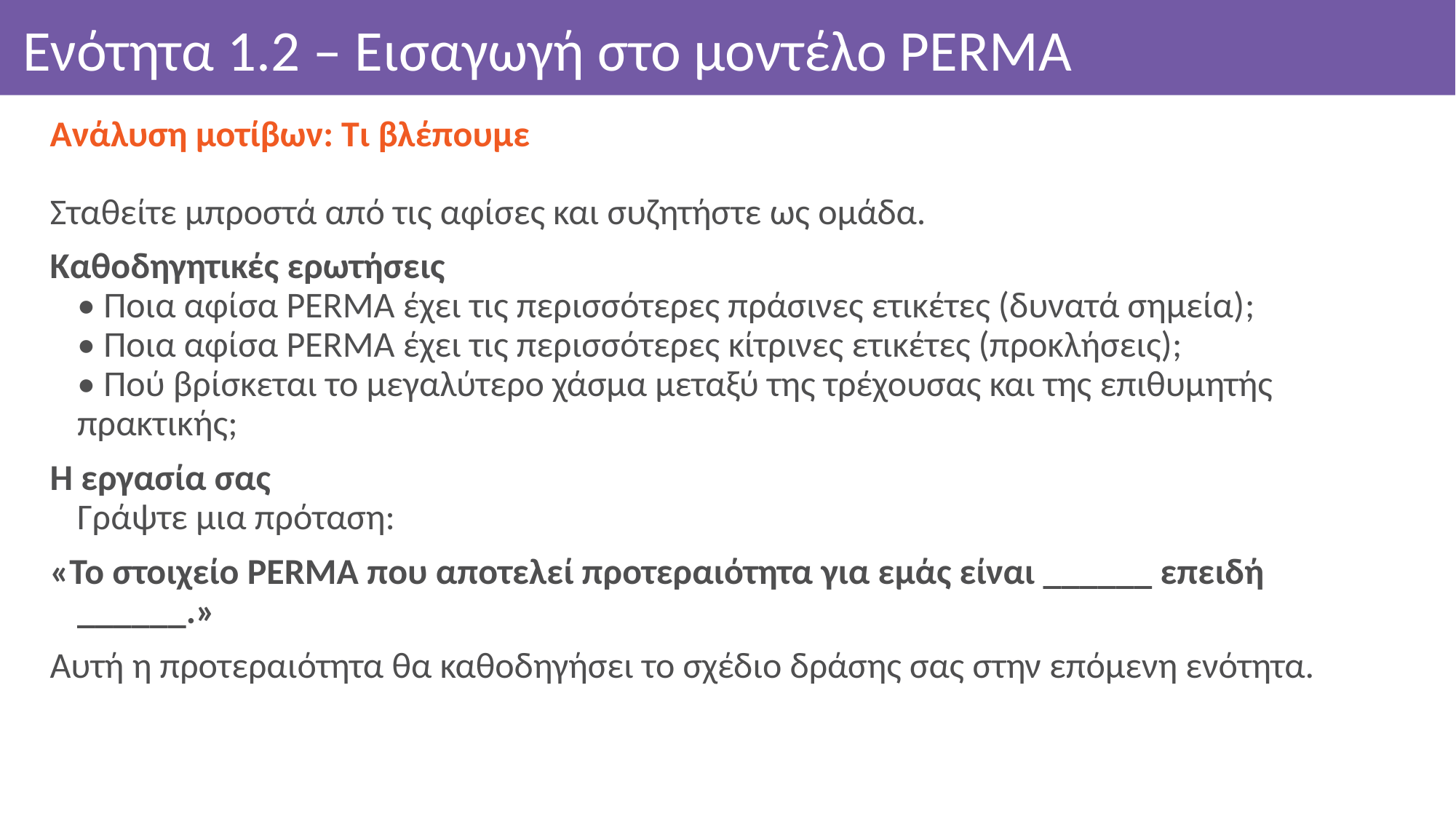

# Ενότητα 1.2 – Εισαγωγή στο μοντέλο PERMA
Ανάλυση μοτίβων: Τι βλέπουμε
Σταθείτε μπροστά από τις αφίσες και συζητήστε ως ομάδα.
Καθοδηγητικές ερωτήσεις
• Ποια αφίσα PERMA έχει τις περισσότερες πράσινες ετικέτες (δυνατά σημεία);
• Ποια αφίσα PERMA έχει τις περισσότερες κίτρινες ετικέτες (προκλήσεις);
• Πού βρίσκεται το μεγαλύτερο χάσμα μεταξύ της τρέχουσας και της επιθυμητής πρακτικής;
Η εργασία σας
Γράψτε μια πρόταση:
«Το στοιχείο PERMA που αποτελεί προτεραιότητα για εμάς είναι ______ επειδή ______.»
Αυτή η προτεραιότητα θα καθοδηγήσει το σχέδιο δράσης σας στην επόμενη ενότητα.